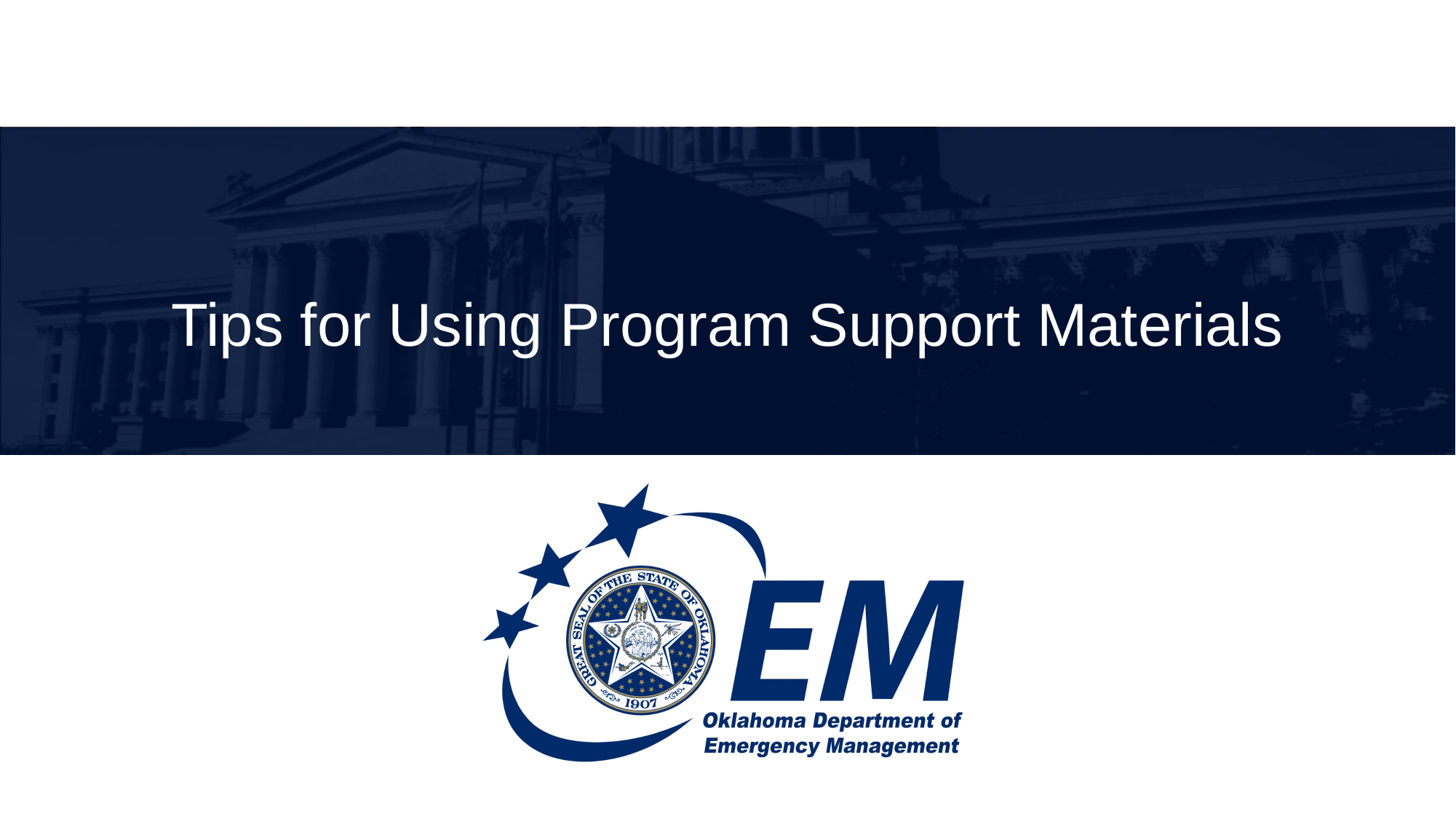

# Tips for Using Program Support Materials